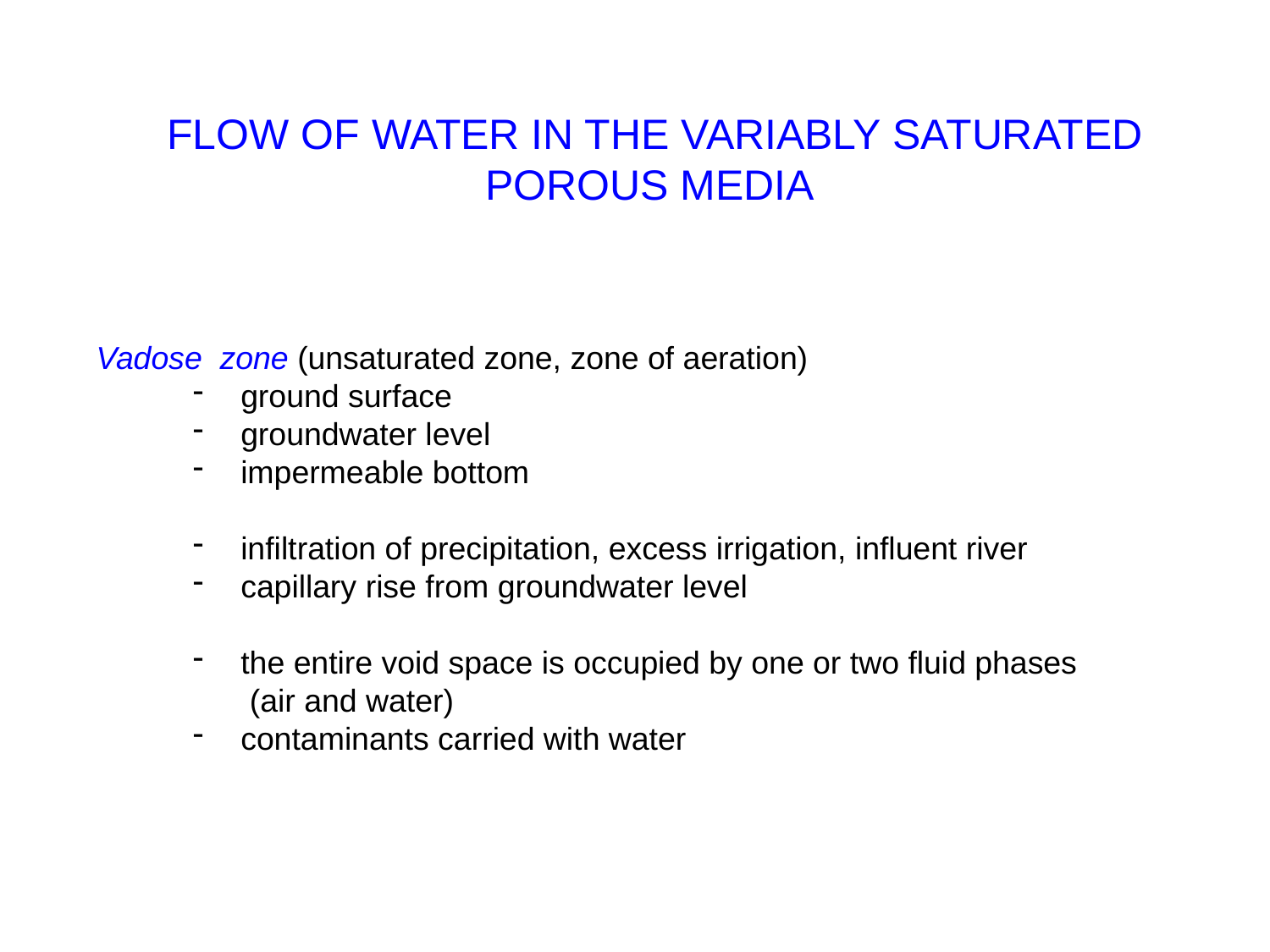

FLOW OF WATER IN THE VARIABLY SATURATED POROUS MEDIA

Vadose  zone (unsaturated zone, zone of aeration)
  ground surface
  groundwater level
  impermeable bottom

  infiltration of precipitation, excess irrigation, influent river
  capillary rise from groundwater level

  the entire void space is occupied by one or two fluid phases
   (air and water)
  contaminants carried with water